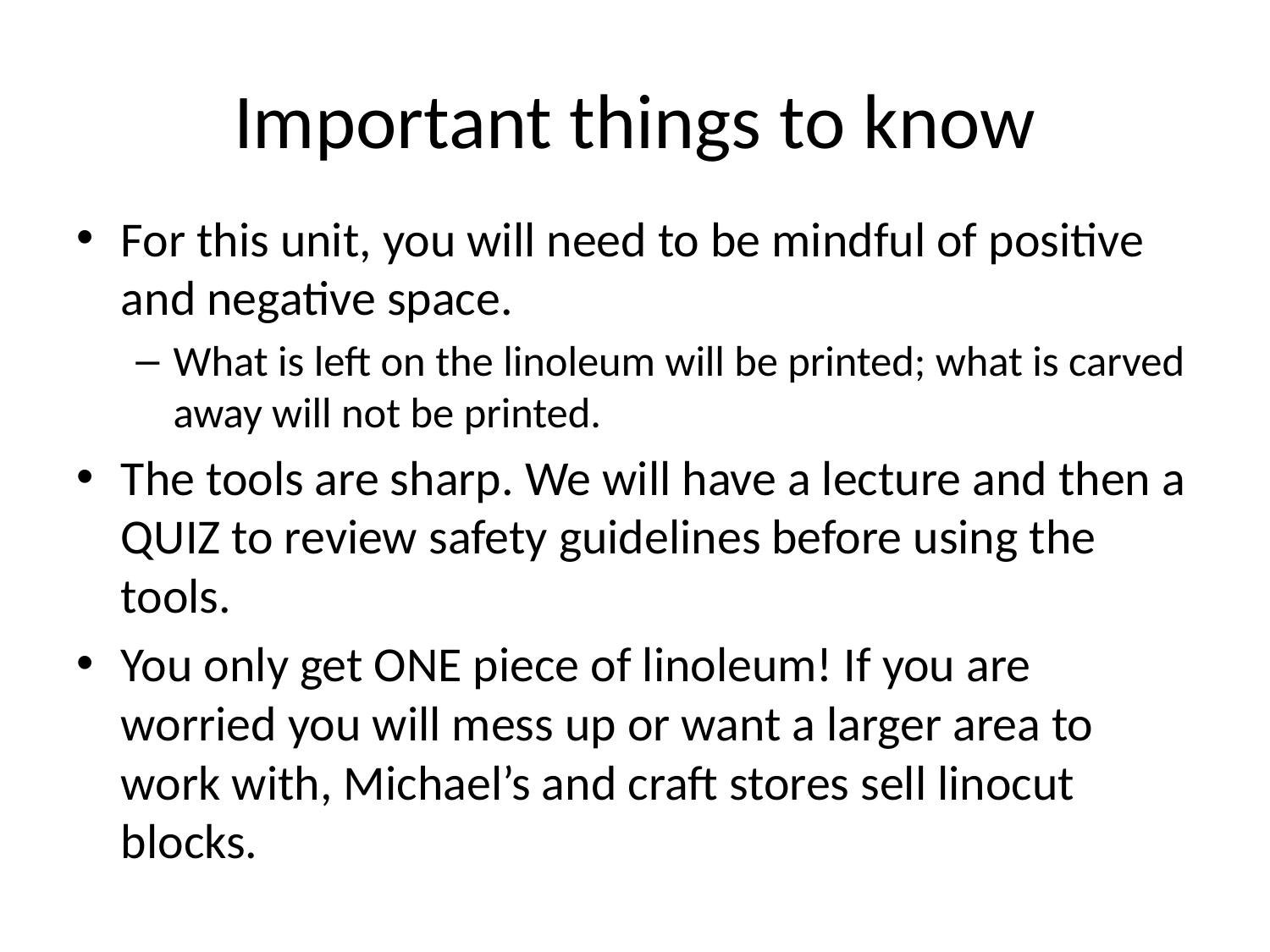

# Important things to know
For this unit, you will need to be mindful of positive and negative space.
What is left on the linoleum will be printed; what is carved away will not be printed.
The tools are sharp. We will have a lecture and then a QUIZ to review safety guidelines before using the tools.
You only get ONE piece of linoleum! If you are worried you will mess up or want a larger area to work with, Michael’s and craft stores sell linocut blocks.